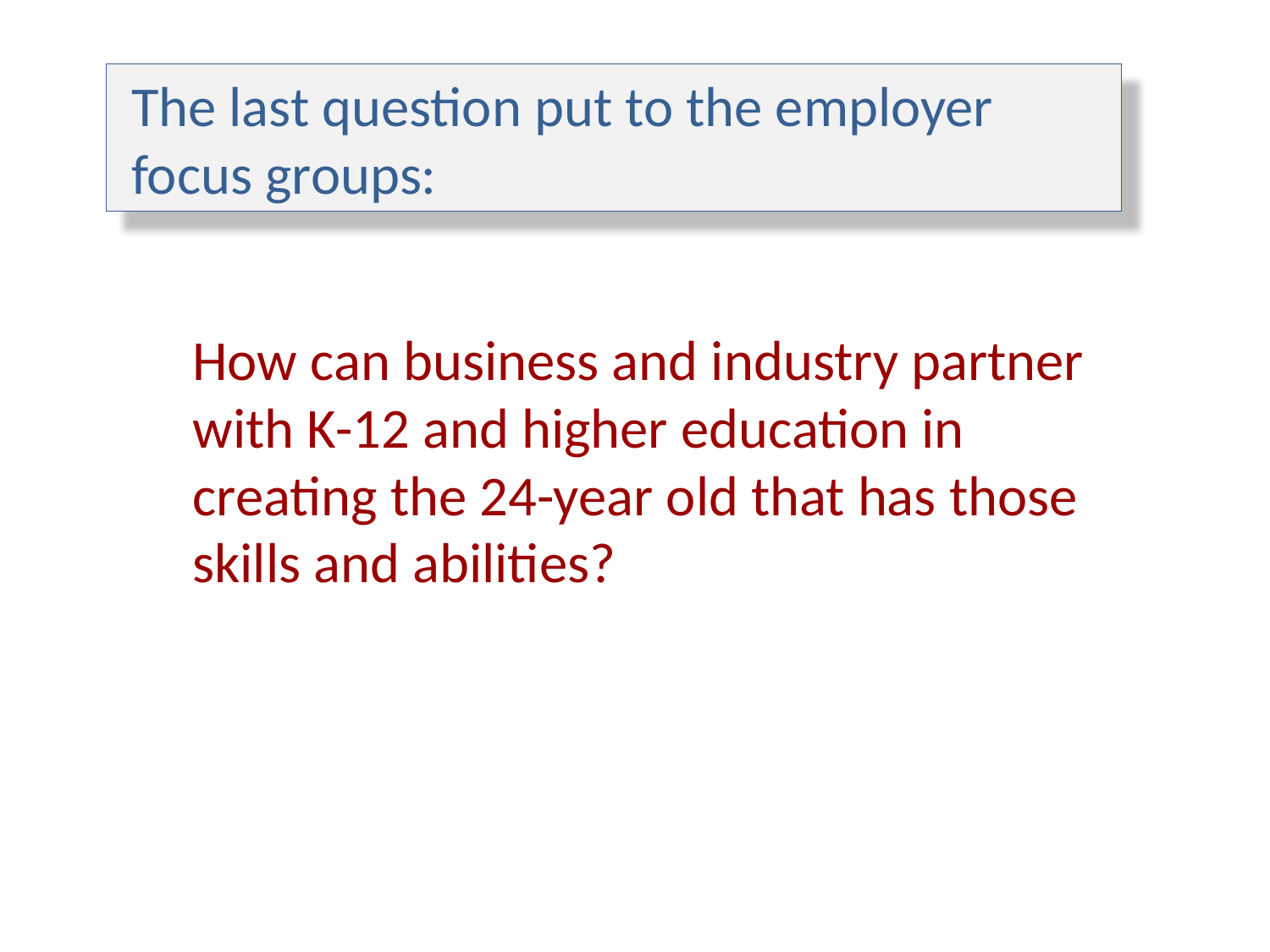

# The last question put to the employer focus groups:
How can business and industry partner with K-12 and higher education in creating the 24-year old that has those skills and abilities?